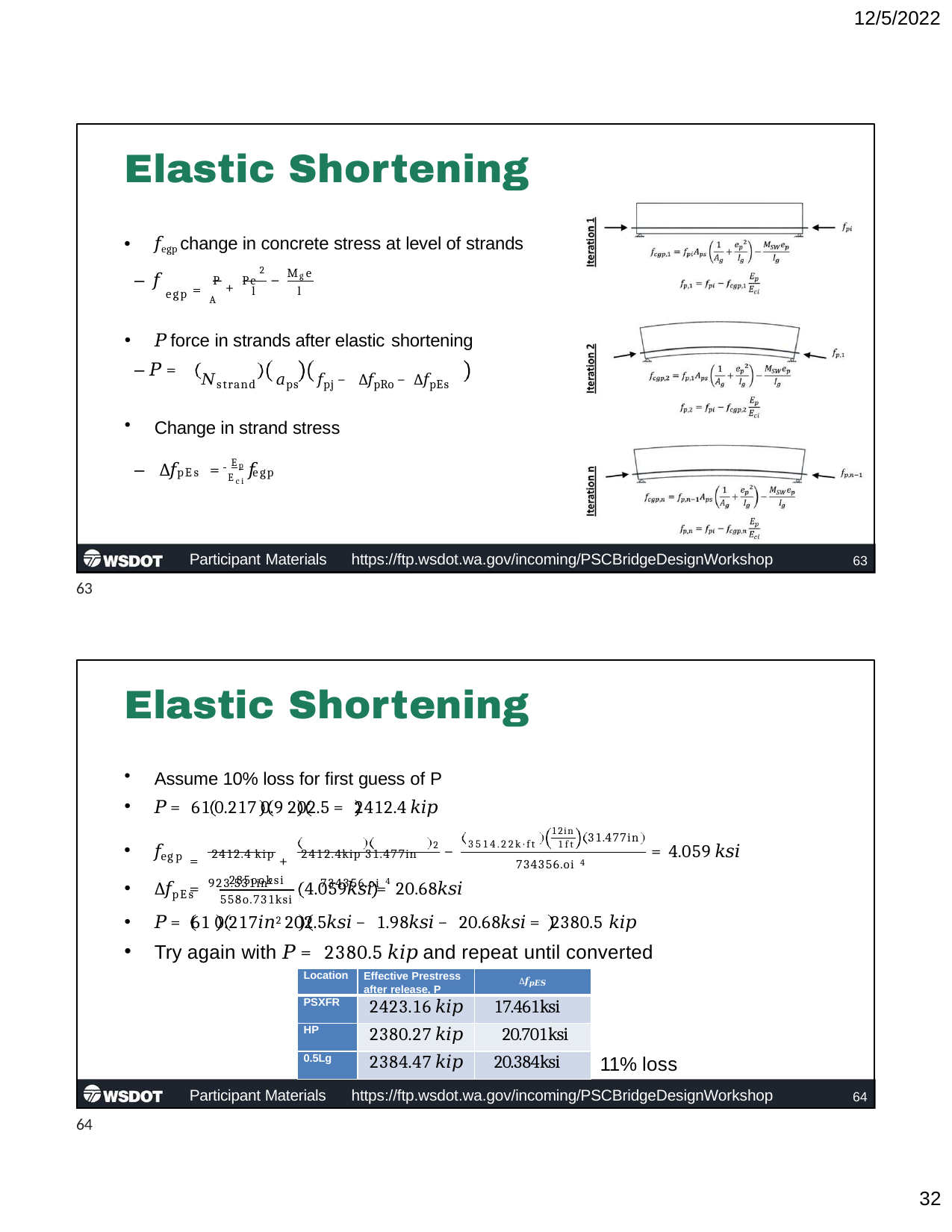

12/5/2022

# Elastic Shortening

𝑓egp change in concrete stress at level of strands
2
P + Pe
Mge
– 𝑓
−
egp = A

l
l

𝑃 force in strands after elastic shortening
– 𝑃 =
𝑁strand	𝑎ps	𝑓pj − ∆𝑓pRo − ∆𝑓pEs

Change in strand stress
–   ∆𝑓	= Ep 𝑓
pEs	Eci egp
Participant Materials	https://ftp.wsdot.wa.gov/incoming/PSCBridgeDesignWorkshop
63
63

Elastic Shortening
Assume 10% loss for first guess of P
𝑃 = 61 0.217 0.9 202.5 = 2412.4 𝑘𝑖𝑝

12in  1ft
= 2412.4 kip + 2412.4kip 31.477in  923.531in2	734356.oi 4
31.477in

2	3514.22k·ft

𝑓
−
= 4.059 𝑘𝑠𝑖

egp
734356.oi 4

∆𝑓	=
𝑃 = 61 0.217𝑖𝑛2 202.5𝑘𝑠𝑖 − 1.98𝑘𝑠𝑖 − 20.68𝑘𝑠𝑖 = 2380.5 𝑘𝑖𝑝
Try again with 𝑃 = 2380.5 𝑘𝑖𝑝 and repeat until converted
285ooksi
4.059𝑘𝑠𝑖 = 20.68𝑘𝑠𝑖

pEs
558o.731ksi

| Location | Effective Prestress after release, P | ∆𝒇𝒑𝑬𝑺 |
| --- | --- | --- |
| PSXFR | 2423.16 𝑘𝑖𝑝 | 17.461ksi |
| HP | 2380.27 𝑘𝑖𝑝 | 20.701ksi |
| 0.5Lg | 2384.47 𝑘𝑖𝑝 | 20.384ksi |
11% loss
Participant Materials
https://ftp.wsdot.wa.gov/incoming/PSCBridgeDesignWorkshop
64
64
32